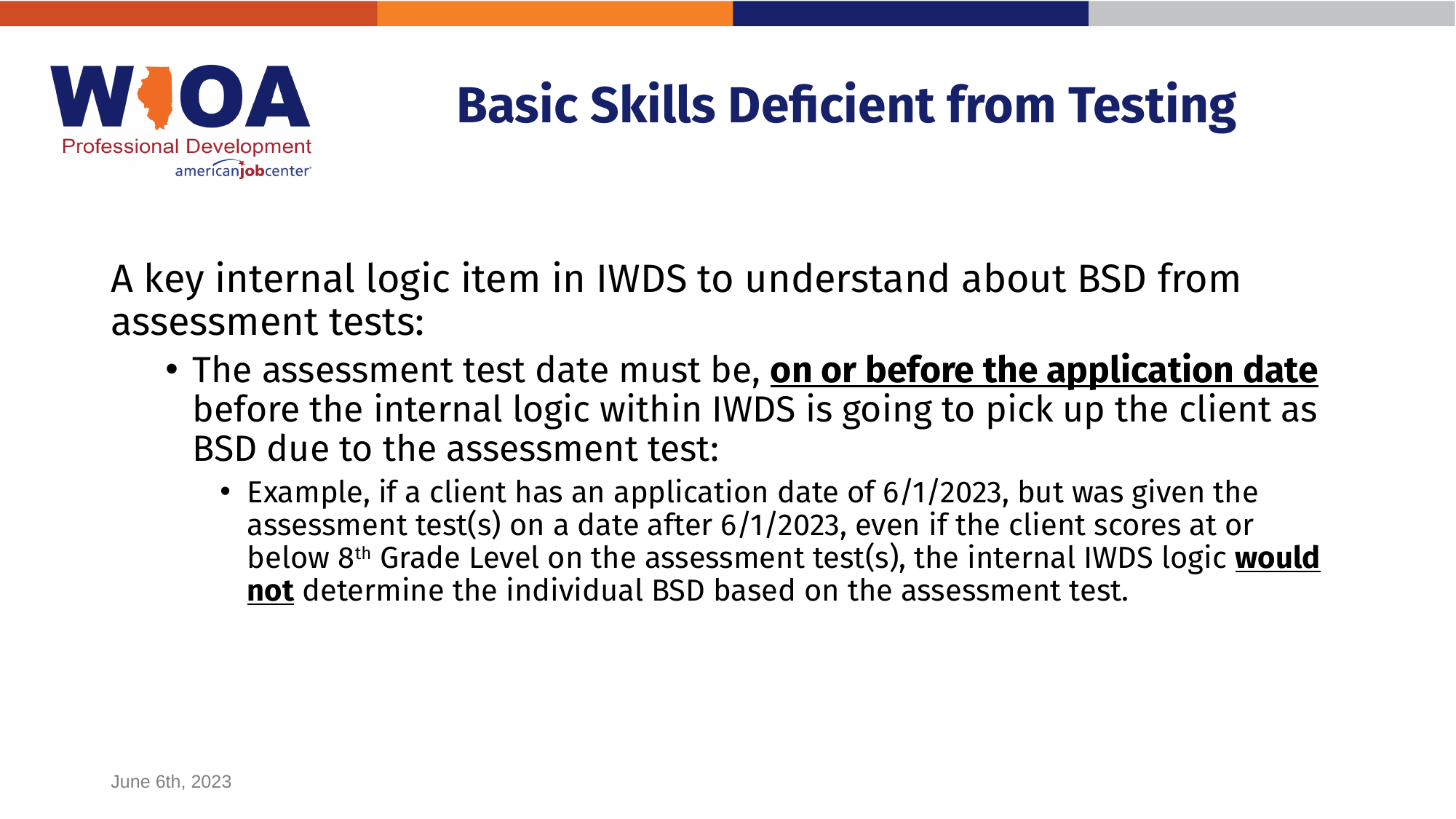

# Basic Skills Deficient from Testing
A key internal logic item in IWDS to understand about BSD from assessment tests:
The assessment test date must be, on or before the application date before the internal logic within IWDS is going to pick up the client as BSD due to the assessment test:
Example, if a client has an application date of 6/1/2023, but was given the assessment test(s) on a date after 6/1/2023, even if the client scores at or below 8th Grade Level on the assessment test(s), the internal IWDS logic would not determine the individual BSD based on the assessment test.
June 6th, 2023